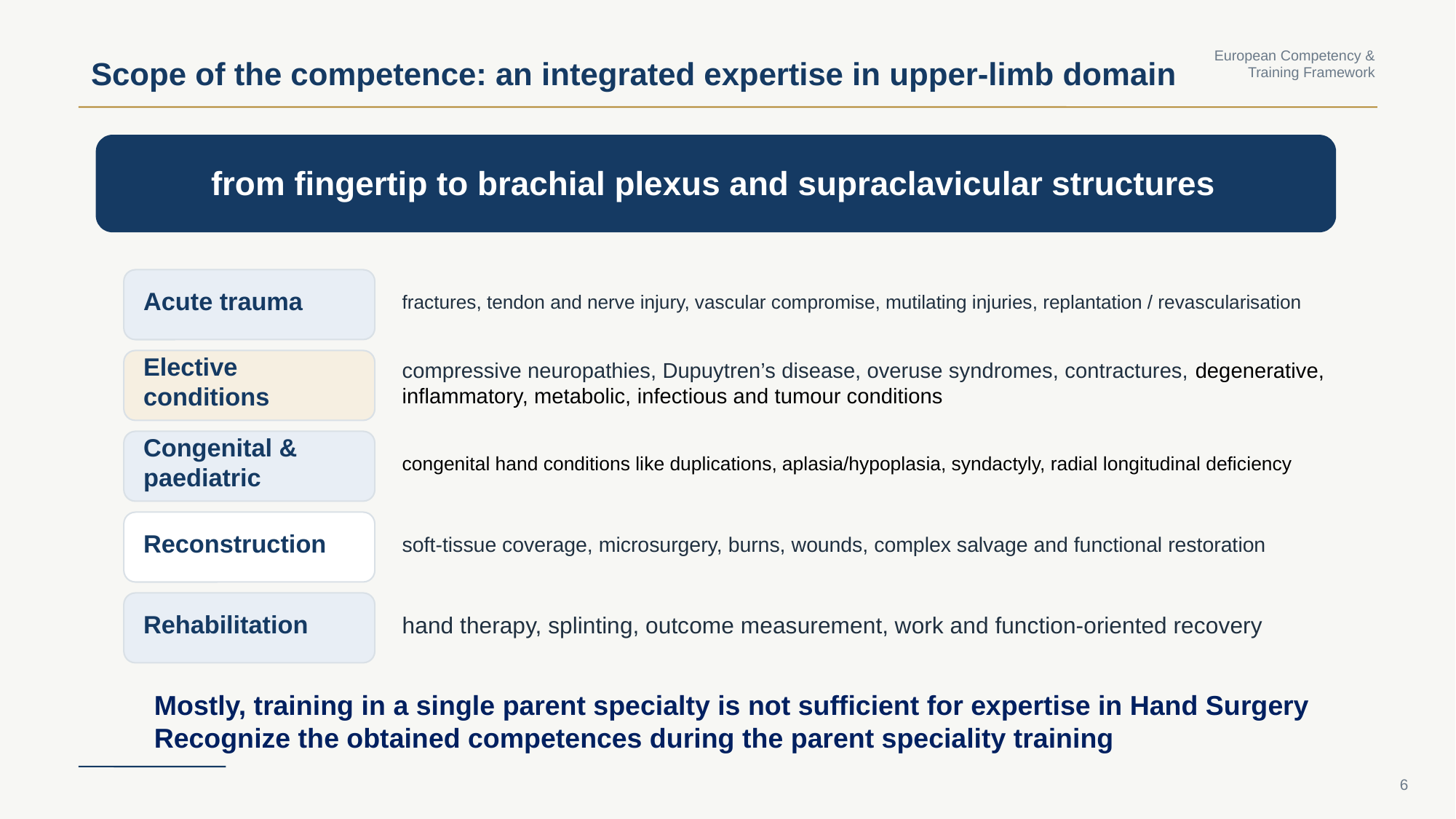

Scope of the competence: an integrated expertise in upper-limb domain
European Competency & Training Framework

from fingertip to brachial plexus and supraclavicular structures

fractures, tendon and nerve injury, vascular compromise, mutilating injuries, replantation / revascularisation
Acute trauma

compressive neuropathies, Dupuytren’s disease, overuse syndromes, contractures, degenerative, inflammatory, metabolic, infectious and tumour conditions
Elective conditions

congenital hand conditions like duplications, aplasia/hypoplasia, syndactyly, radial longitudinal deficiency
Congenital & paediatric

soft-tissue coverage, microsurgery, burns, wounds, complex salvage and functional restoration
Reconstruction

hand therapy, splinting, outcome measurement, work and function-oriented recovery
Rehabilitation
Mostly, training in a single parent specialty is not sufficient for expertise in Hand Surgery Recognize the obtained competences during the parent speciality training

6